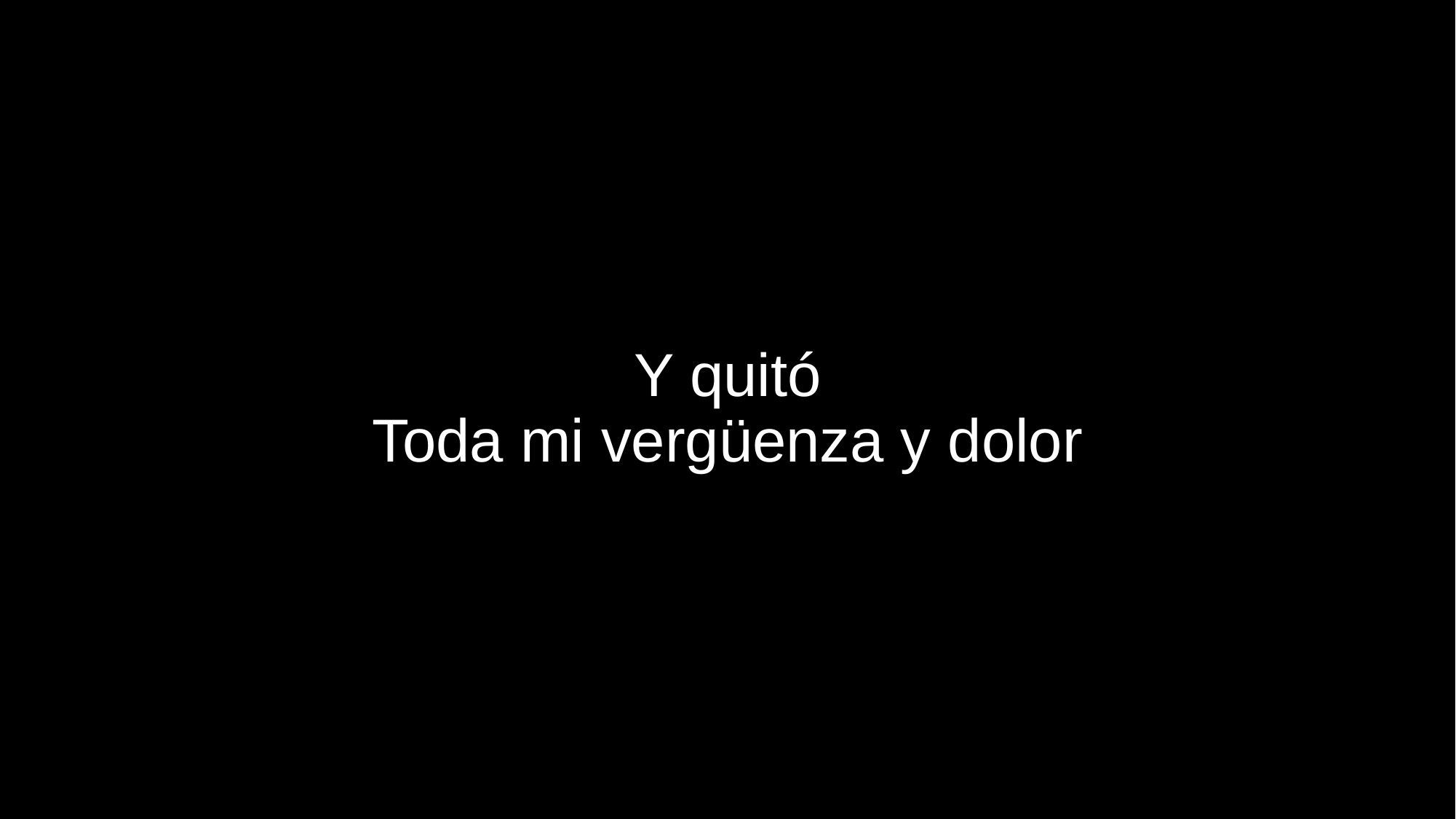

# Y quitó Toda mi vergüenza y dolor